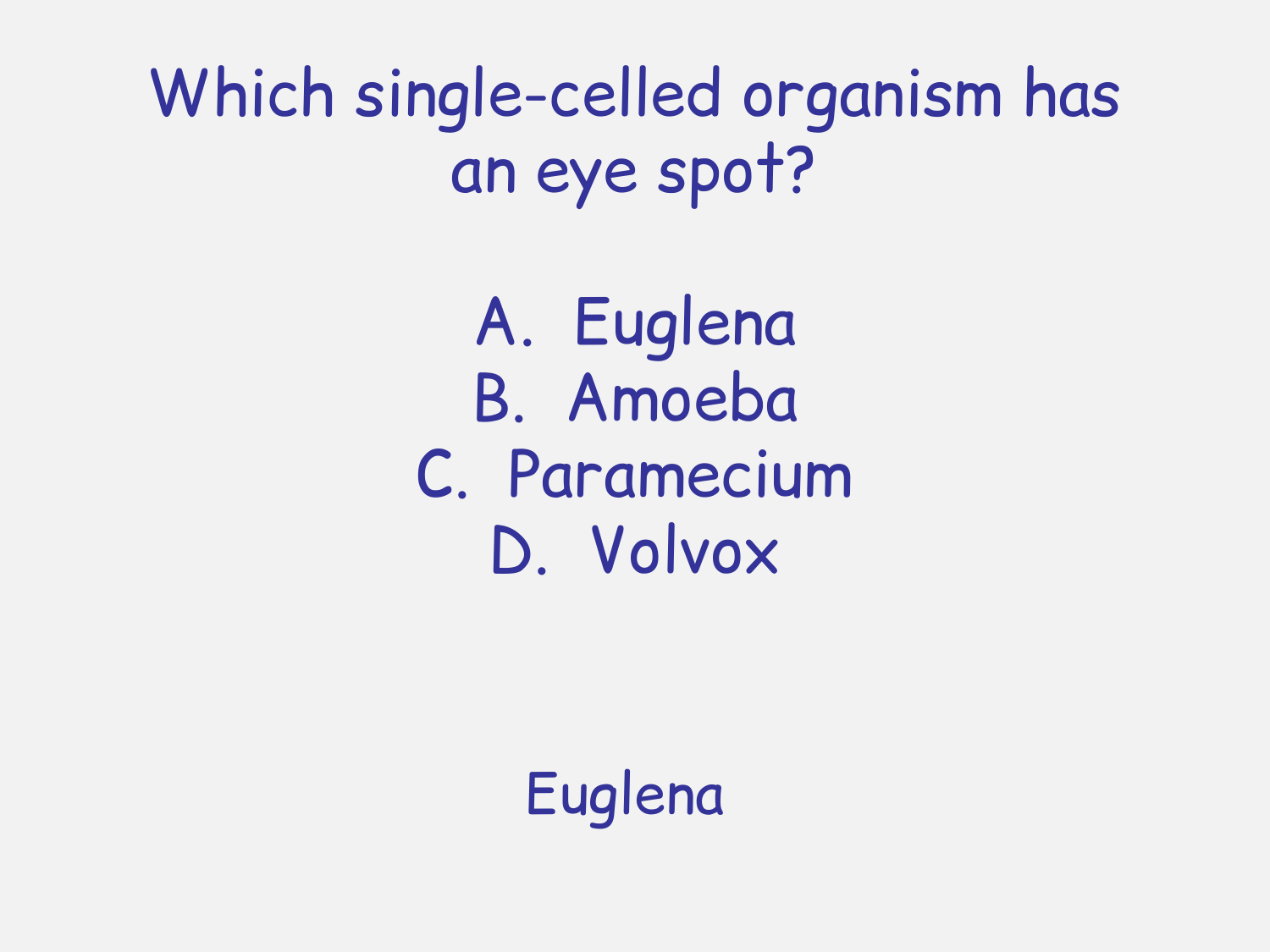

# Which single-celled organism has an eye spot? A.  Euglena B.  Amoeba C.  Paramecium D.  Volvox
Euglena